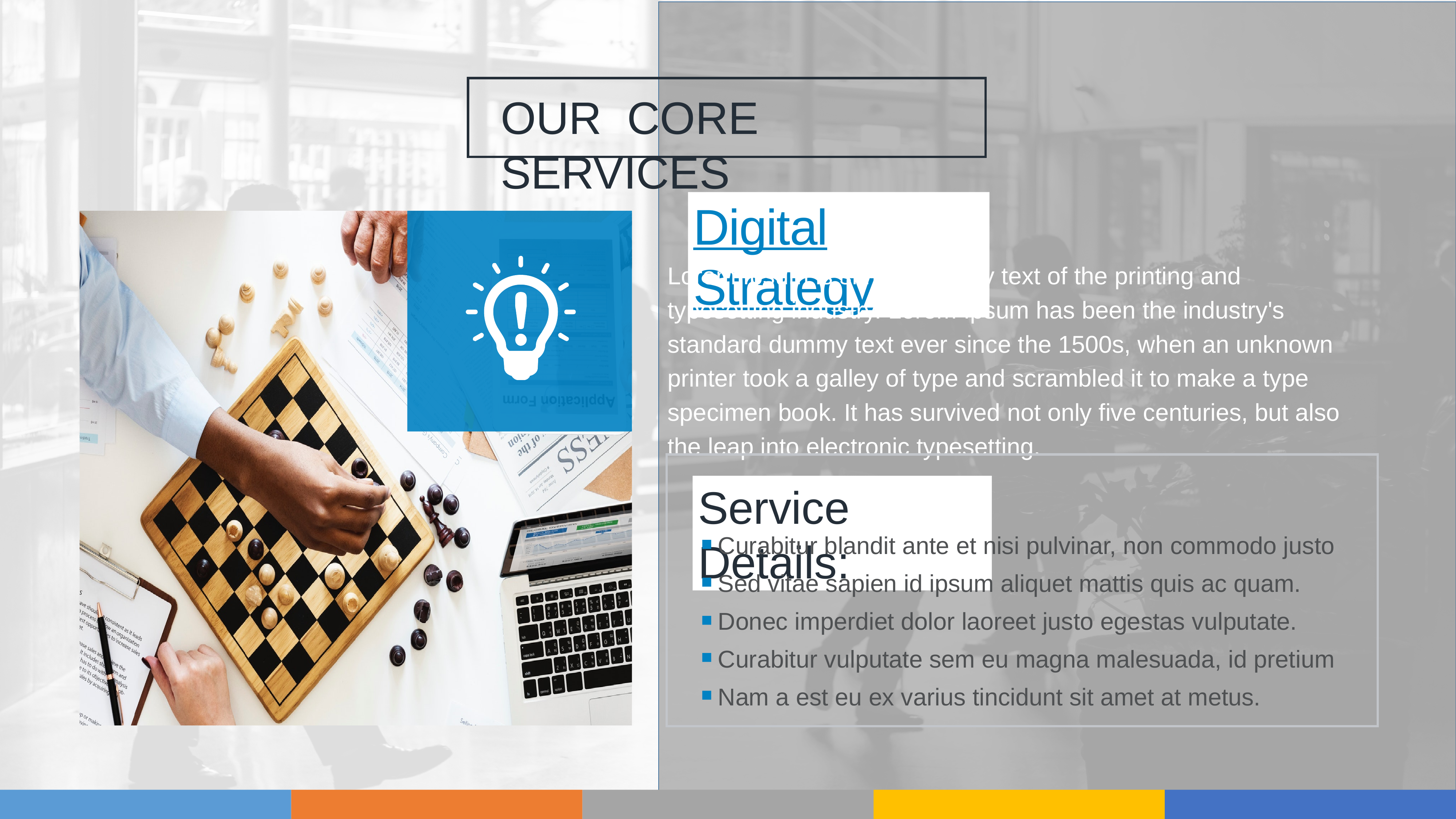

OUR  CORE SERVICES
Digital Strategy

Lorem Ipsum is simply dummy text of the printing and typesetting industry. Lorem Ipsum has been the industry's standard dummy text ever since the 1500s, when an unknown printer took a galley of type and scrambled it to make a type specimen book. It has survived not only five centuries, but also the leap into electronic typesetting.

Service Details:
Curabitur blandit ante et nisi pulvinar, non commodo justo
Sed vitae sapien id ipsum aliquet mattis quis ac quam.
Donec imperdiet dolor laoreet justo egestas vulputate.
Curabitur vulputate sem eu magna malesuada, id pretium
Nam a est eu ex varius tincidunt sit amet at metus.